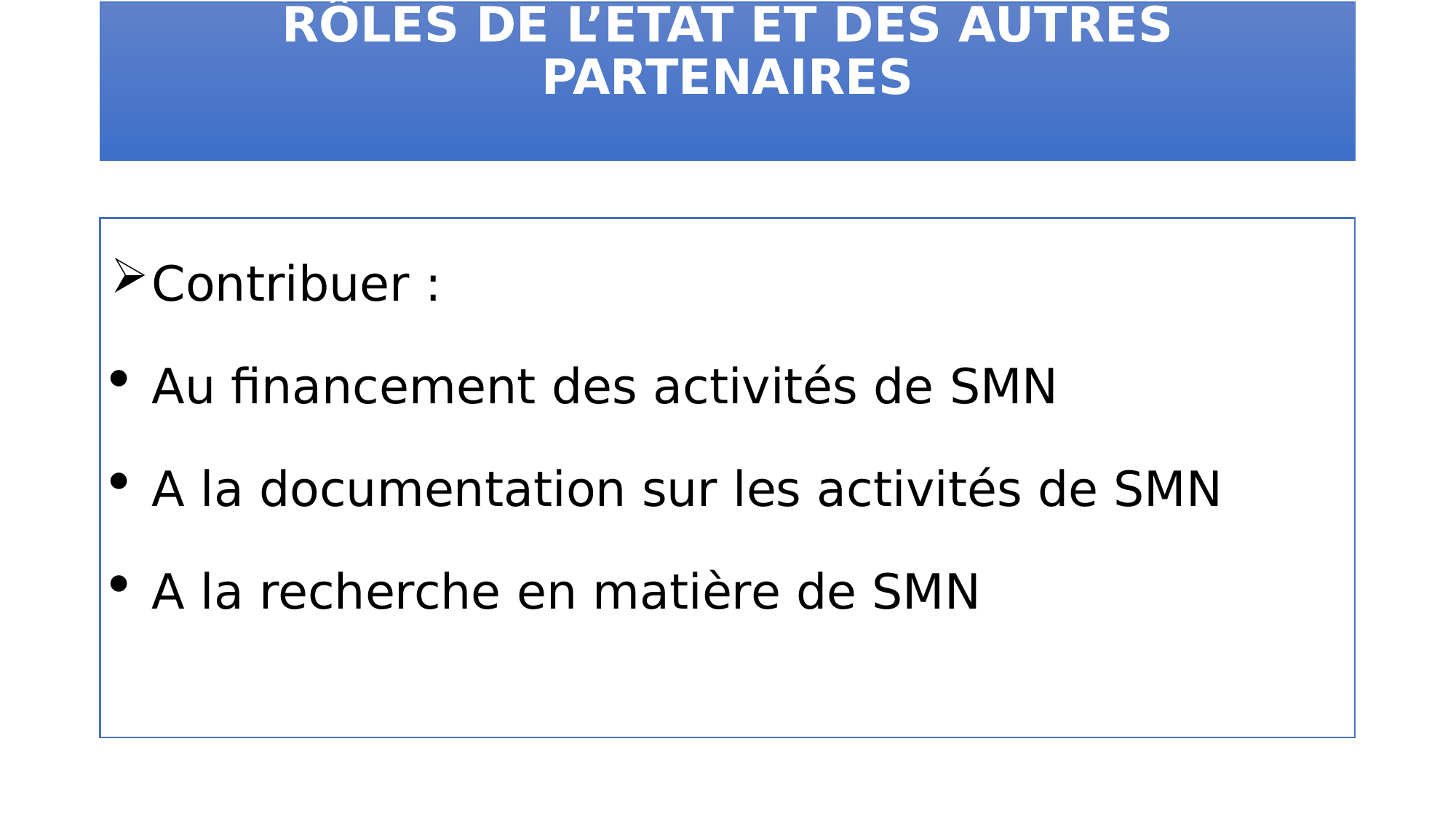

# RÔLES DE L’ETAT ET DES AUTRES PARTENAIRES
Contribuer :
Au financement des activités de SMN
A la documentation sur les activités de SMN
A la recherche en matière de SMN